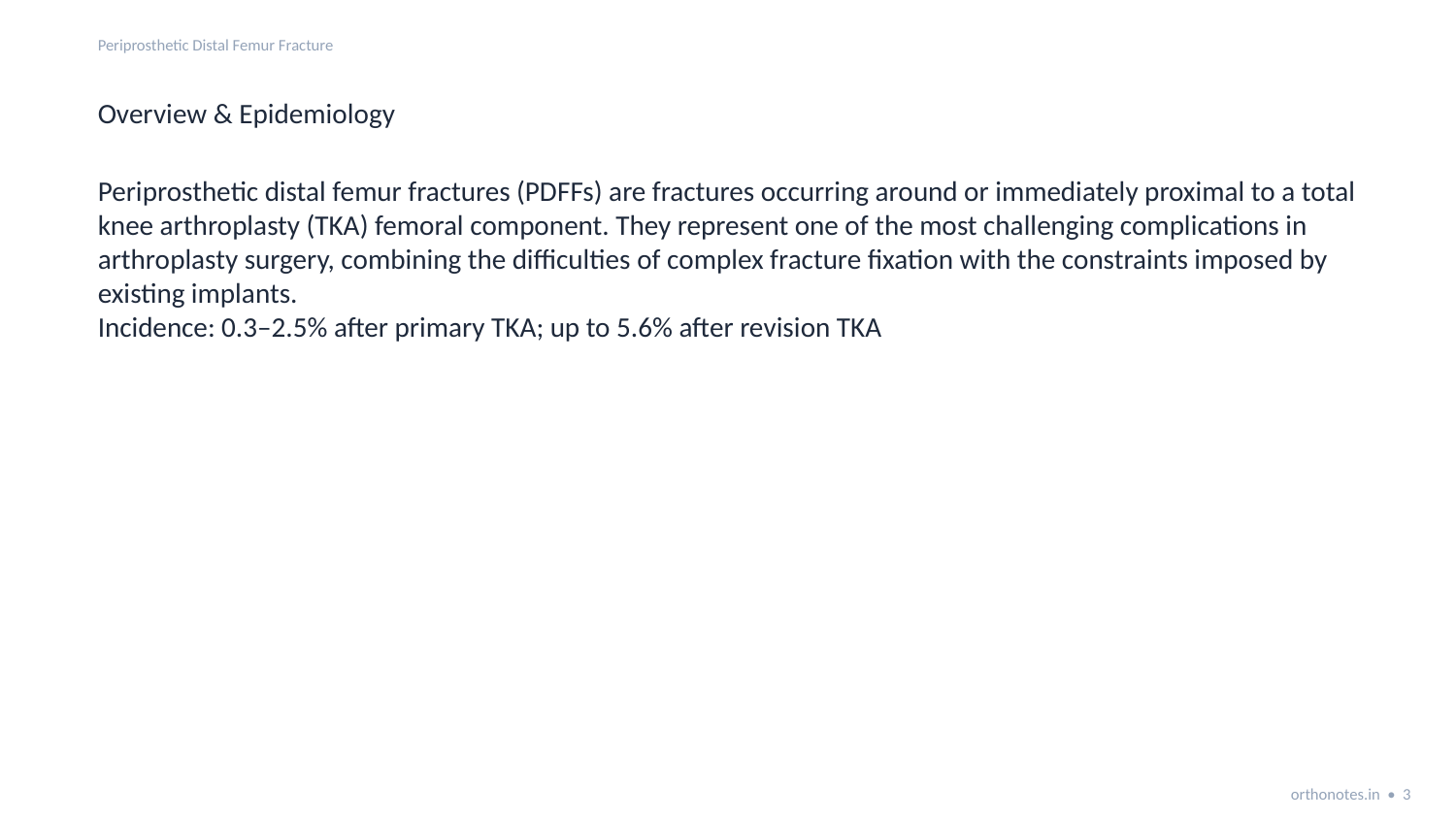

Periprosthetic Distal Femur Fracture
Overview & Epidemiology
Periprosthetic distal femur fractures (PDFFs) are fractures occurring around or immediately proximal to a total knee arthroplasty (TKA) femoral component. They represent one of the most challenging complications in arthroplasty surgery, combining the difficulties of complex fracture fixation with the constraints imposed by existing implants.
Incidence: 0.3–2.5% after primary TKA; up to 5.6% after revision TKA
orthonotes.in  •  3